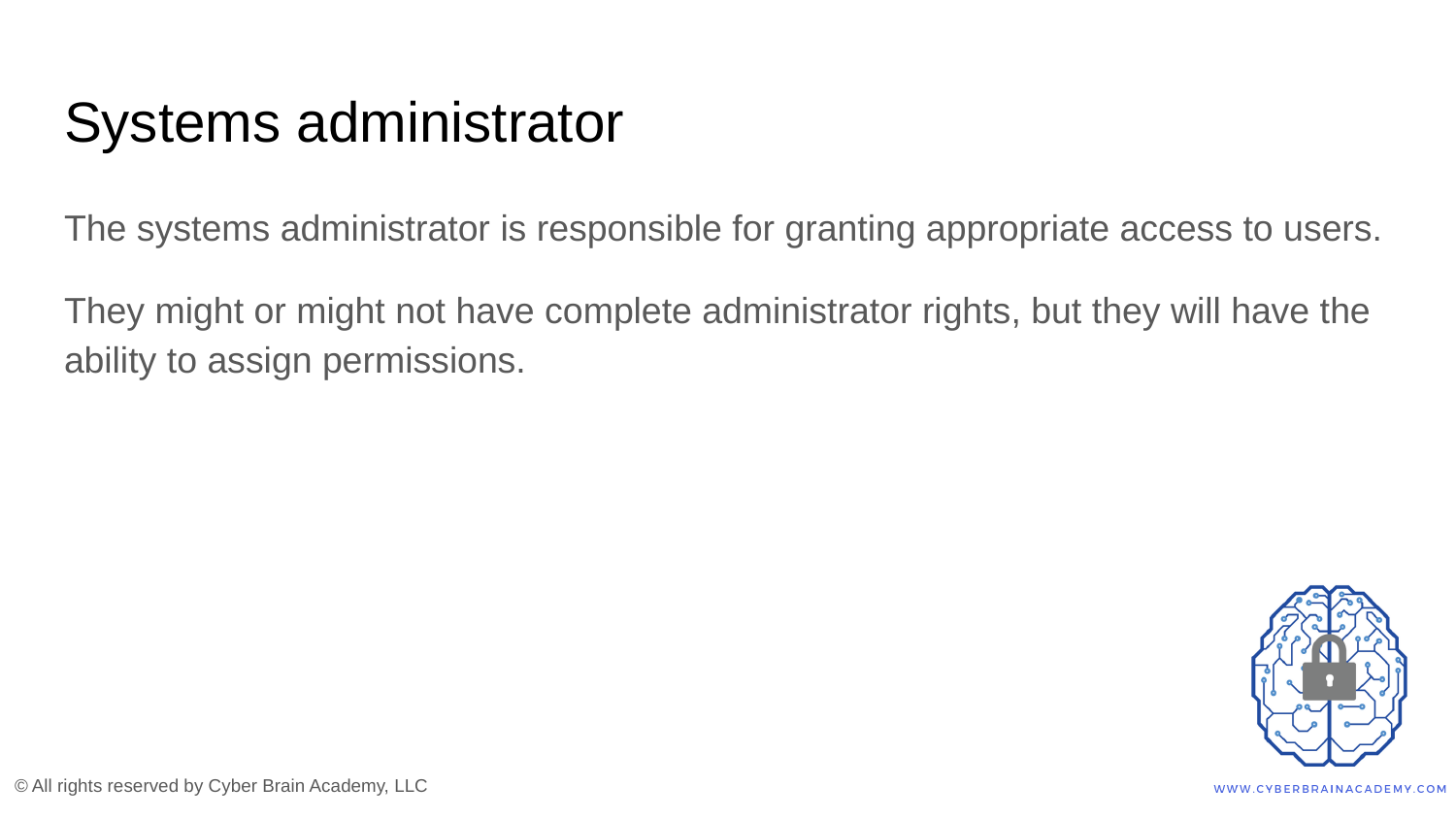

# Systems administrator

The systems administrator is responsible for granting appropriate access to users.
They might or might not have complete administrator rights, but they will have the ability to assign permissions.